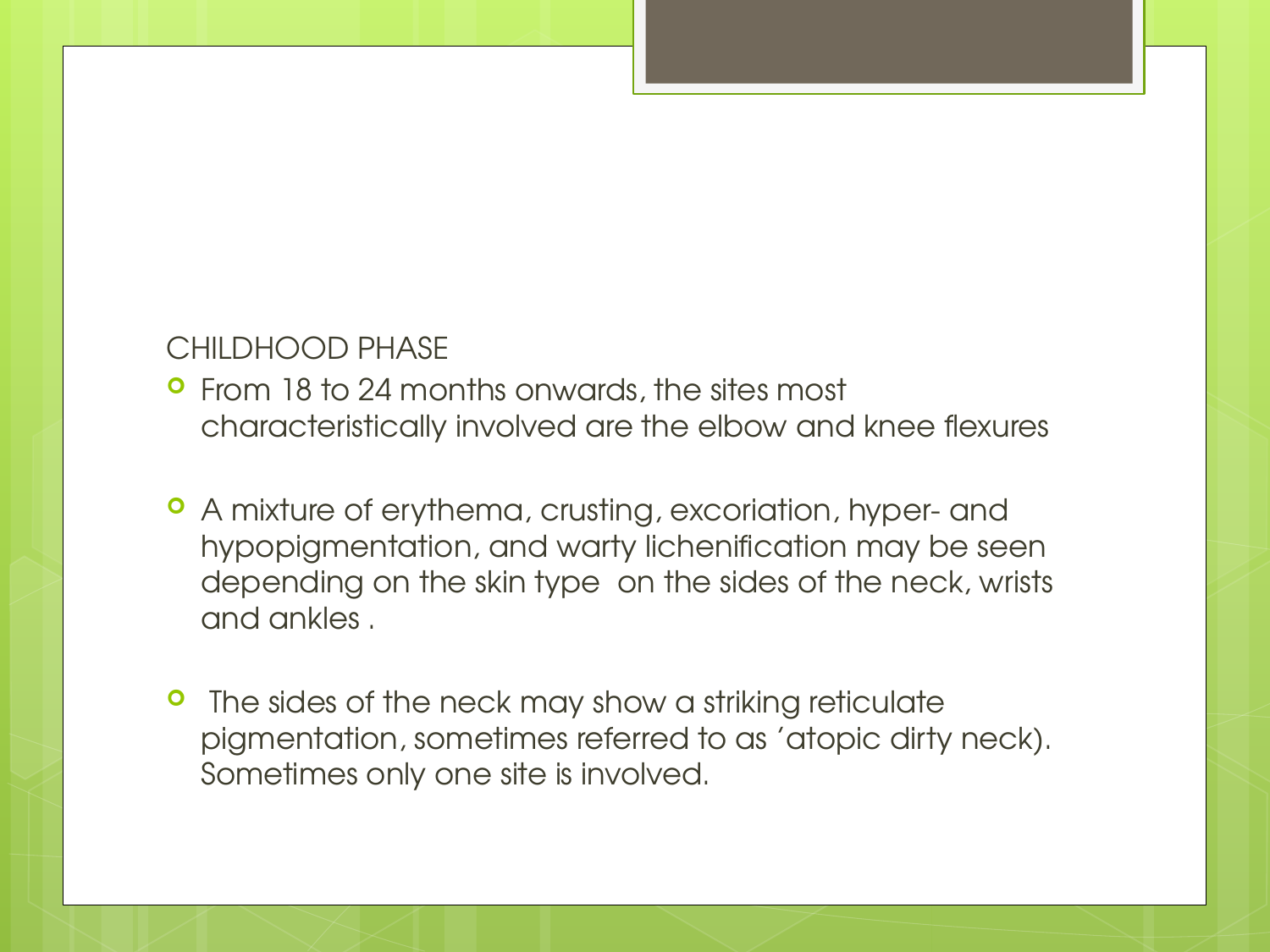

#
CHILDHOOD PHASE
From 18 to 24 months onwards, the sites most characteristically involved are the elbow and knee flexures

A mixture of erythema, crusting, excoriation, hyper‐ and hypopigmentation, and warty lichenification may be seen depending on the skin type  on the sides of the neck, wrists and ankles .

 The sides of the neck may show a striking reticulate pigmentation, sometimes referred to as ’atopic dirty neck).  Sometimes only one site is involved.